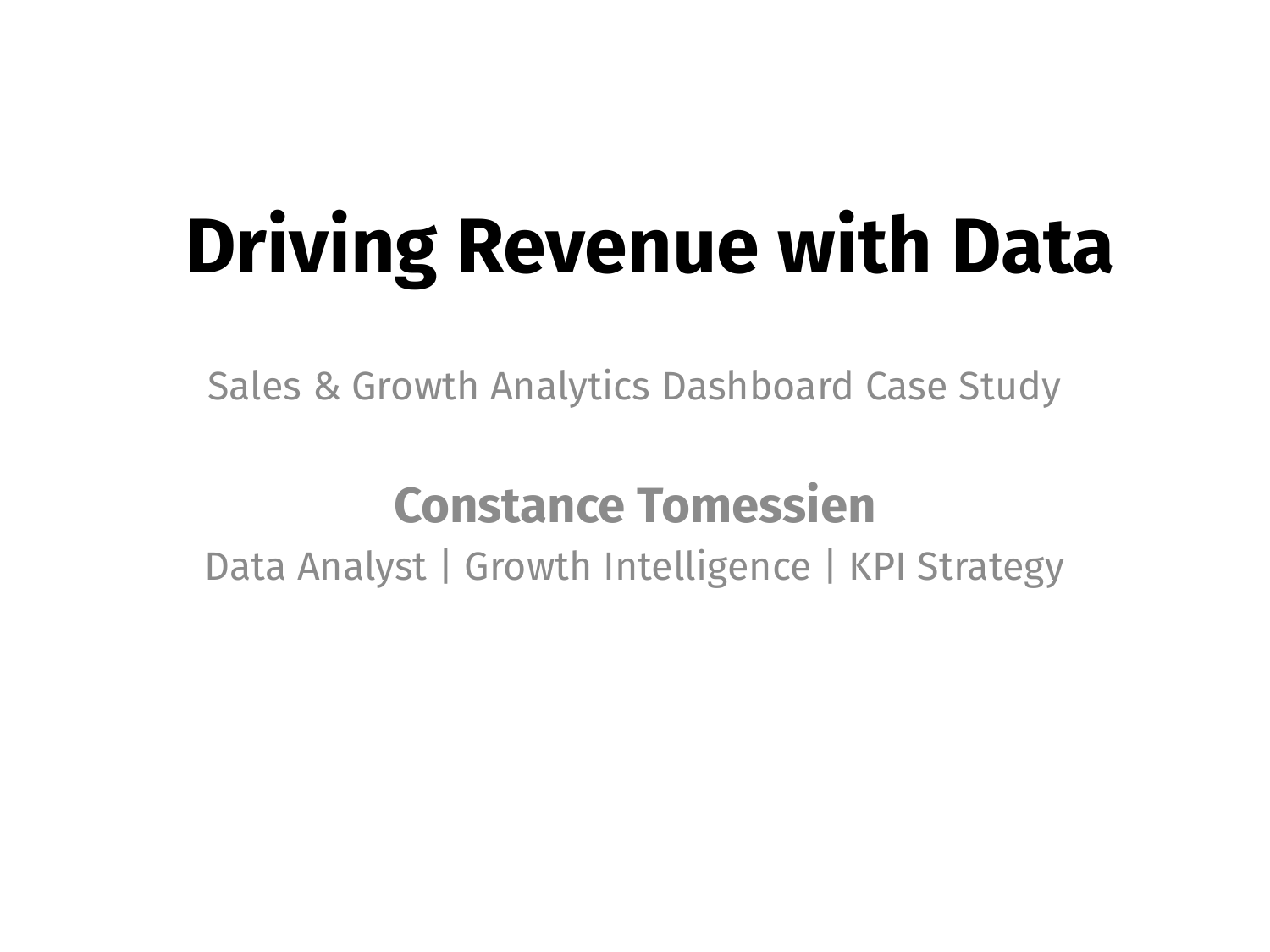

# Driving Revenue with Data
Sales & Growth Analytics Dashboard Case Study

Constance Tomessien
Data Analyst | Growth Intelligence | KPI Strategy